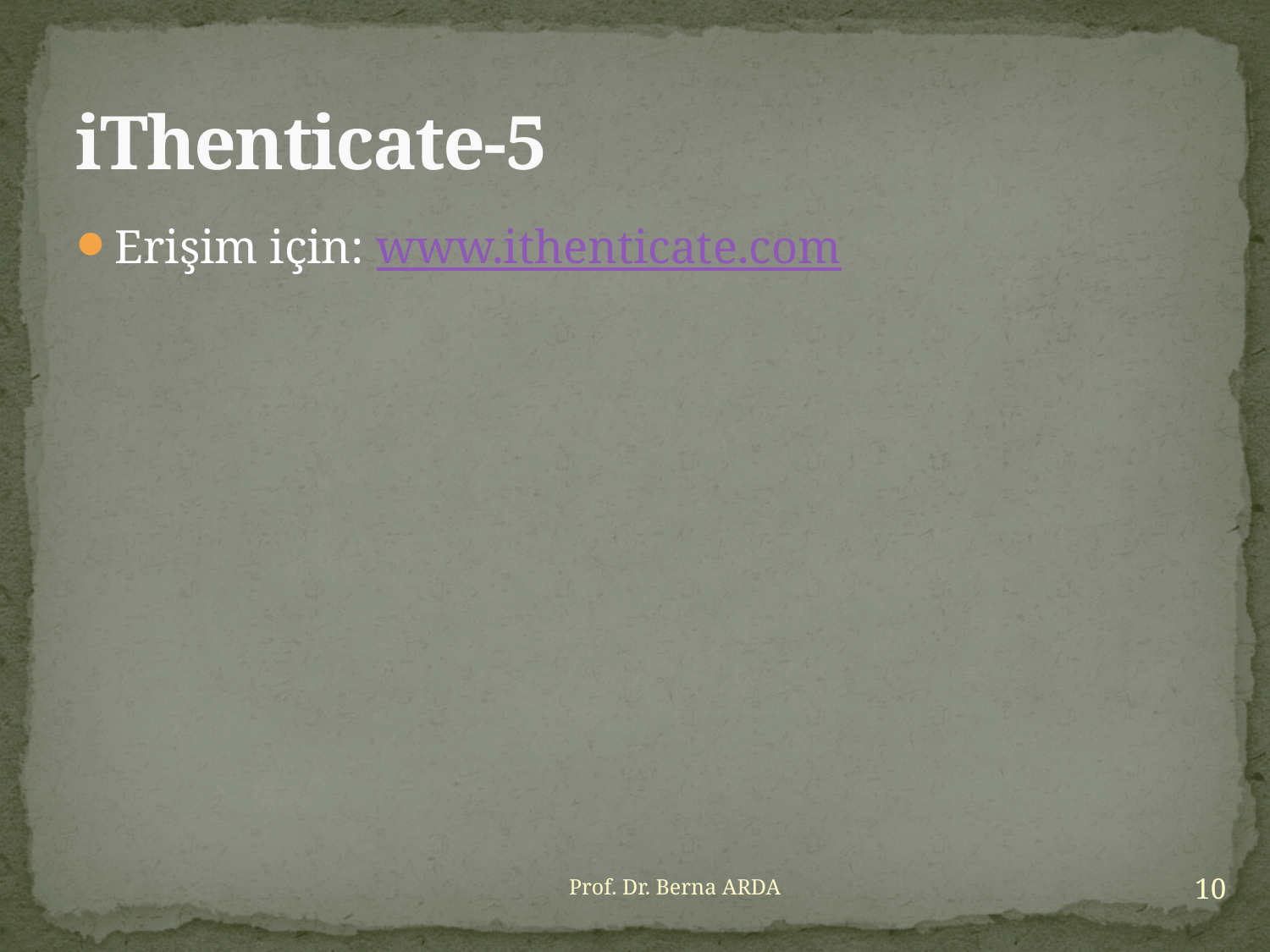

# iThenticate-5
Erişim için: www.ithenticate.com

10
Prof. Dr. Berna ARDA